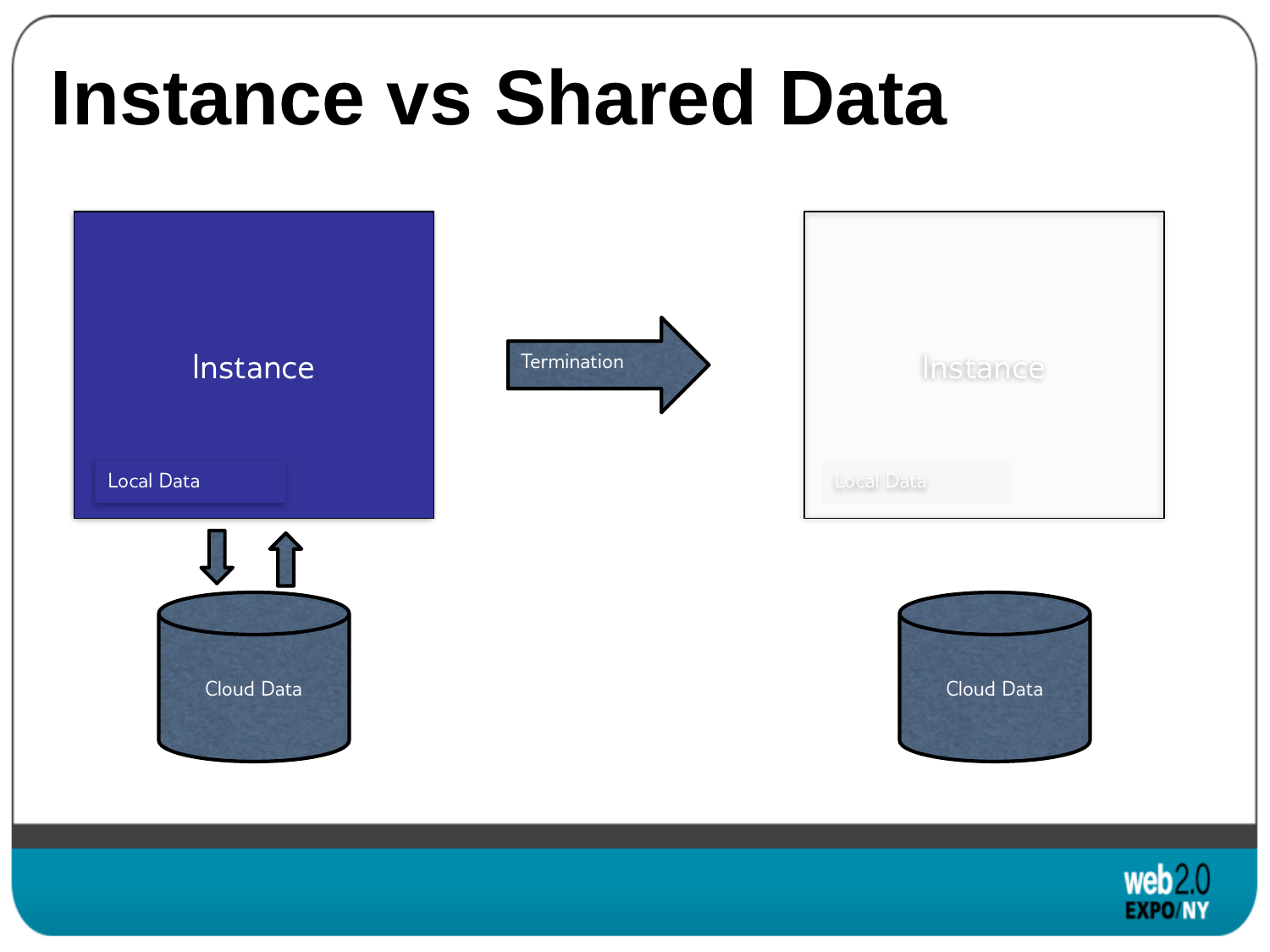

# Instance vs Shared Data
Instance
Instance
Termination
Local Data
Local Data

Cloud Data
Cloud Data